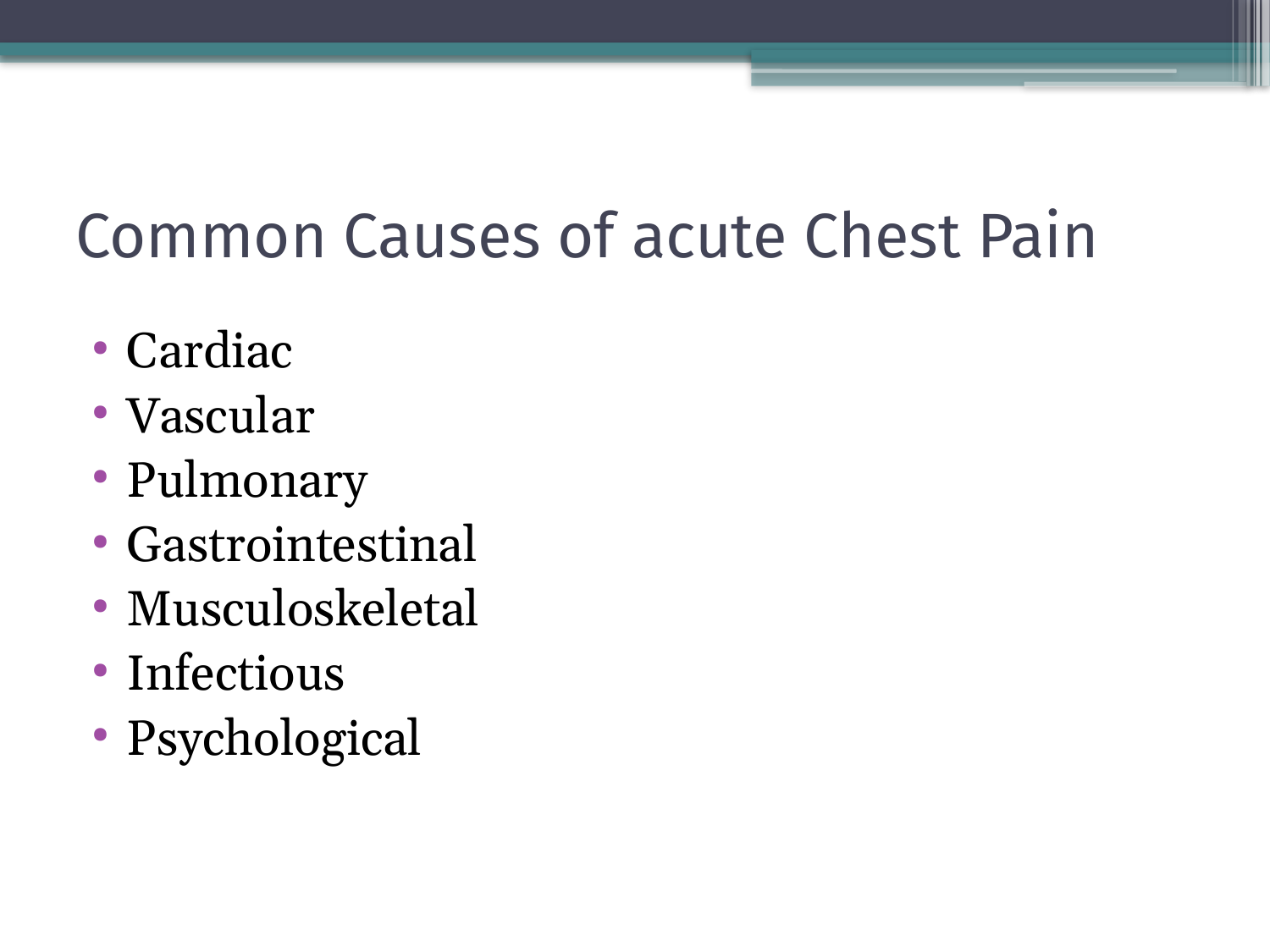

# Common Causes of acute Chest Pain
Cardiac
Vascular
Pulmonary
Gastrointestinal
Musculoskeletal
Infectious
Psychological